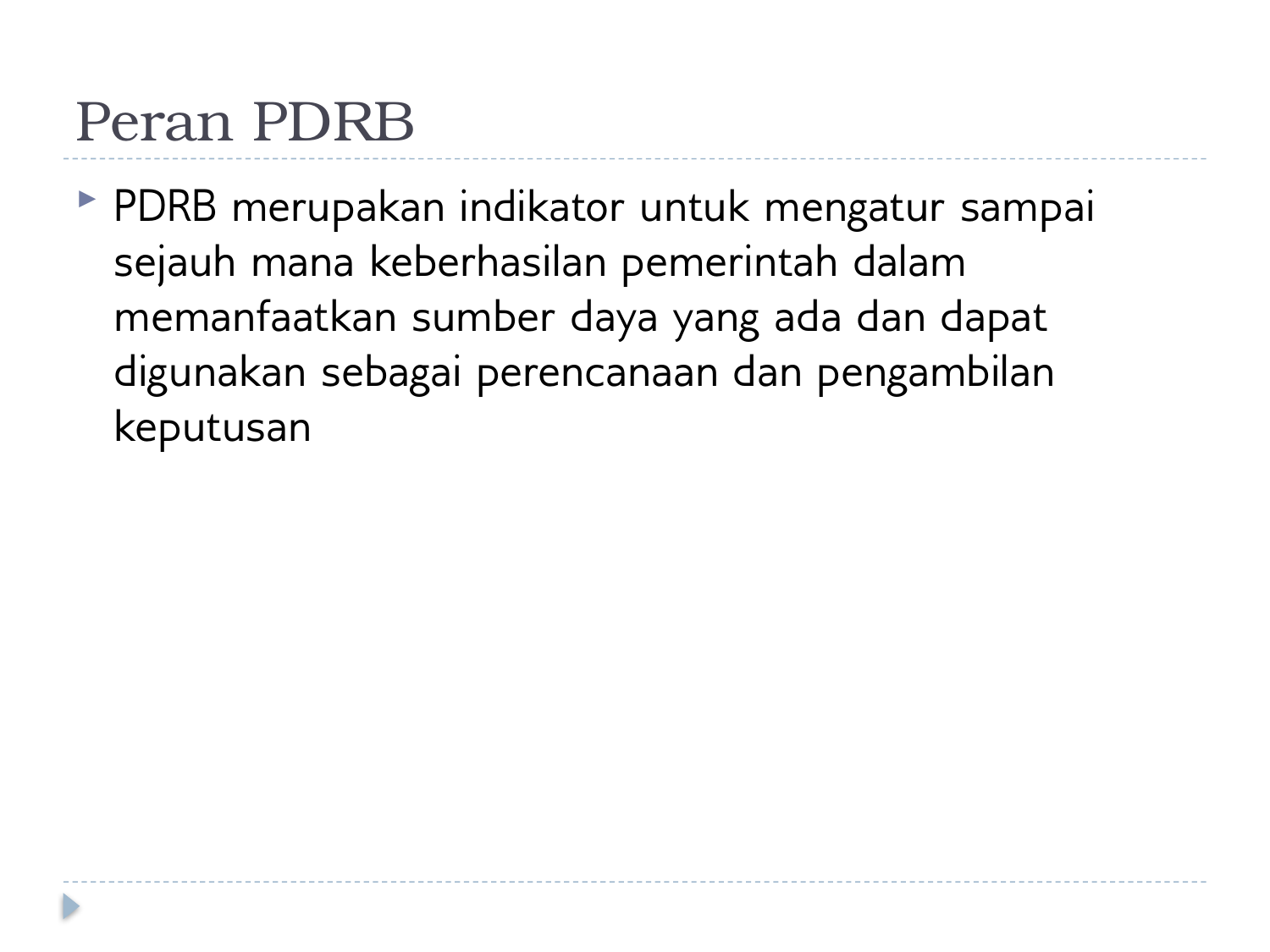

# Peran PDRB
PDRB merupakan indikator untuk mengatur sampai sejauh mana keberhasilan pemerintah dalam memanfaatkan sumber daya yang ada dan dapat digunakan sebagai perencanaan dan pengambilan keputusan